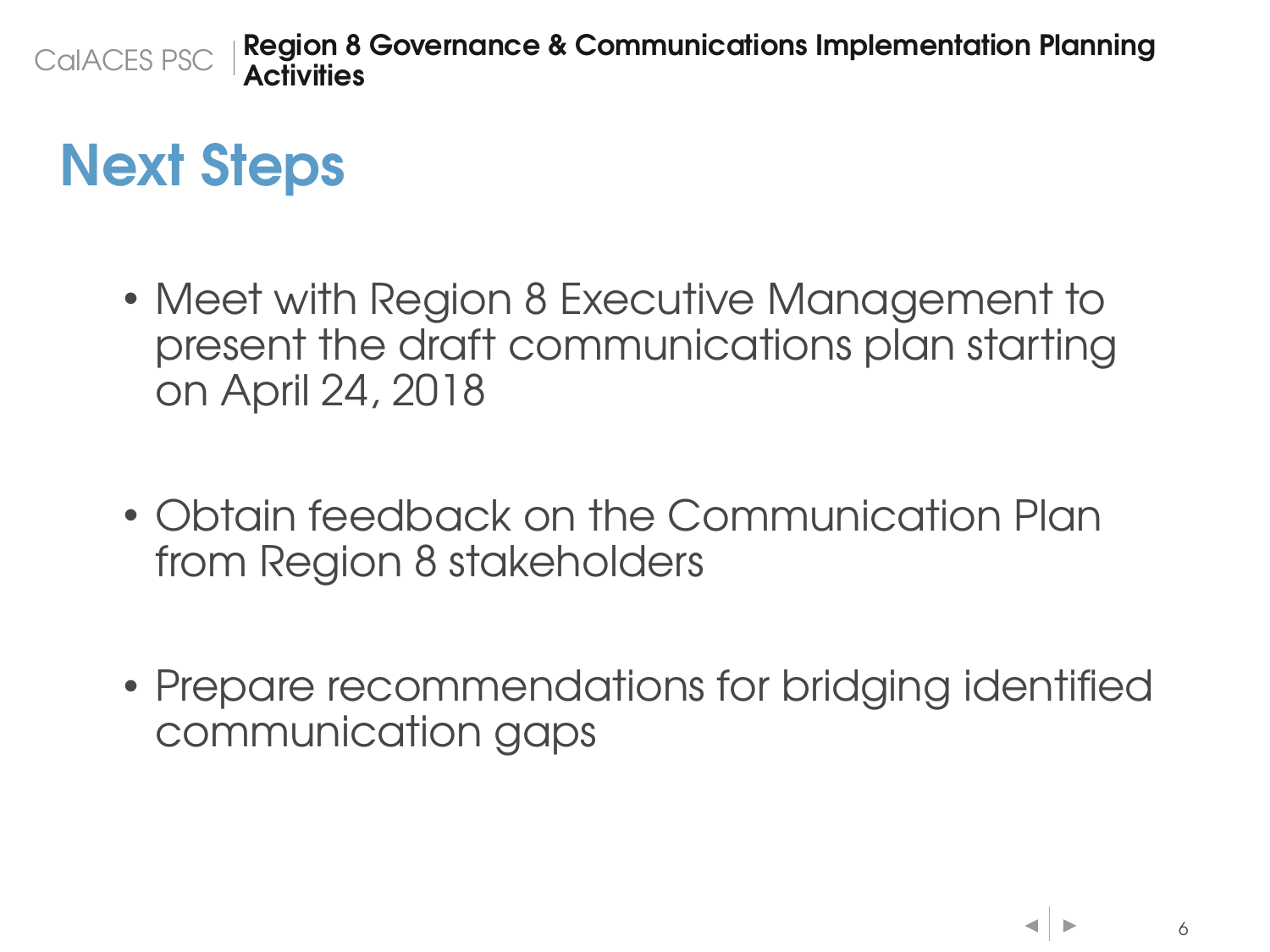

Region 8 Governance & Communications Implementation Planning Activities
Next Steps

Meet with Region 8 Executive Management to present the draft communications plan starting on April 24, 2018

Obtain feedback on the Communication Plan from Region 8 stakeholders

Prepare recommendations for bridging identified communication gaps